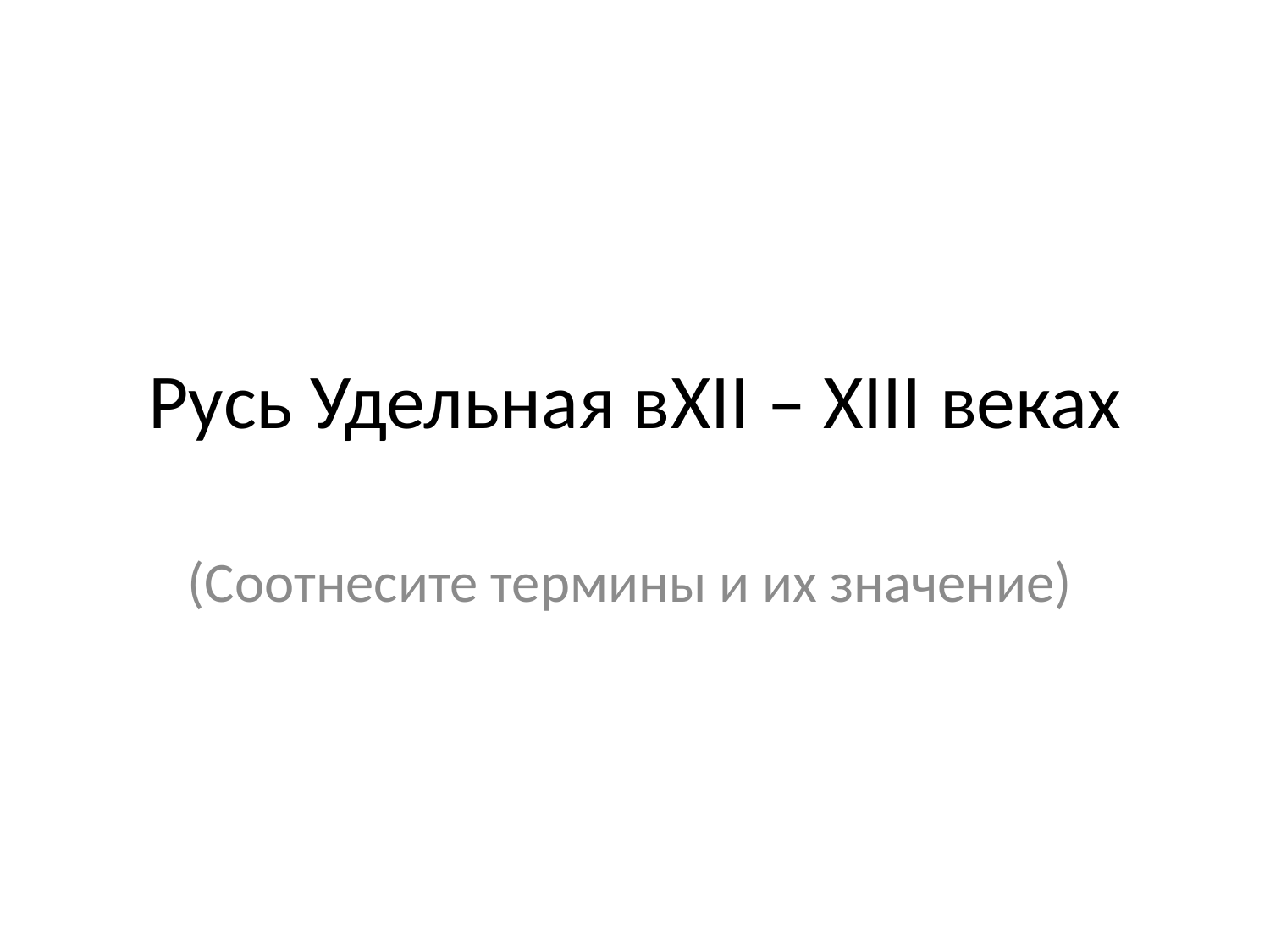

# Русь Удельная вXII – XIII веках
(Соотнесите термины и их значение)